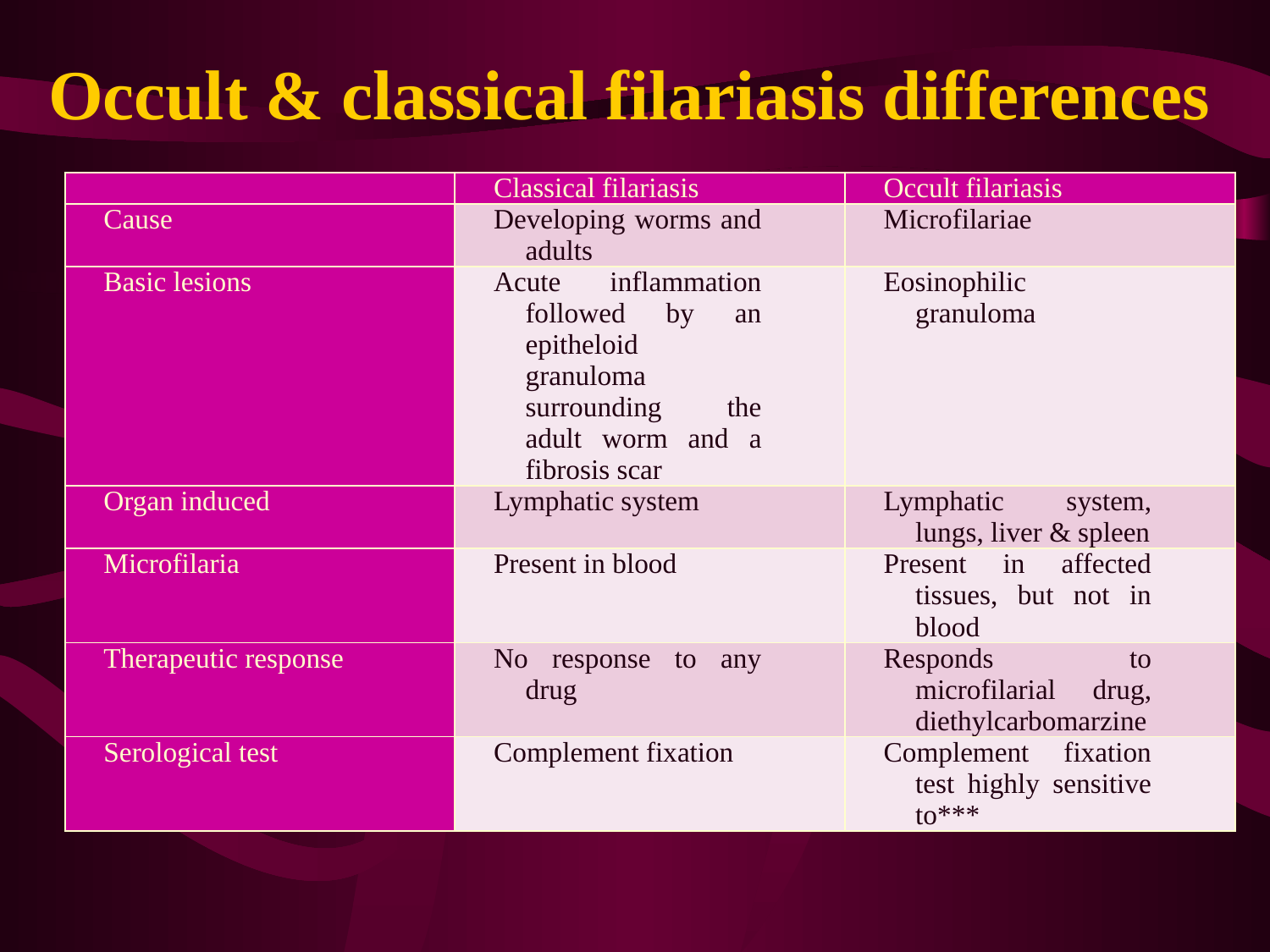

# Occult & classical filariasis differences
|  | Classical filariasis | Occult filariasis |
| --- | --- | --- |
| Cause | Developing worms and adults | Microfilariae |
| Basic lesions | Acute inflammation followed by an epitheloid granuloma surrounding the adult worm and a fibrosis scar | Eosinophilic granuloma |
| Organ induced | Lymphatic system | Lymphatic system, lungs, liver & spleen |
| Microfilaria | Present in blood | Present in affected tissues, but not in blood |
| Therapeutic response | No response to any drug | Responds to microfilarial drug, diethylcarbomarzine |
| Serological test | Complement fixation | Complement fixation test highly sensitive to\*\*\* |